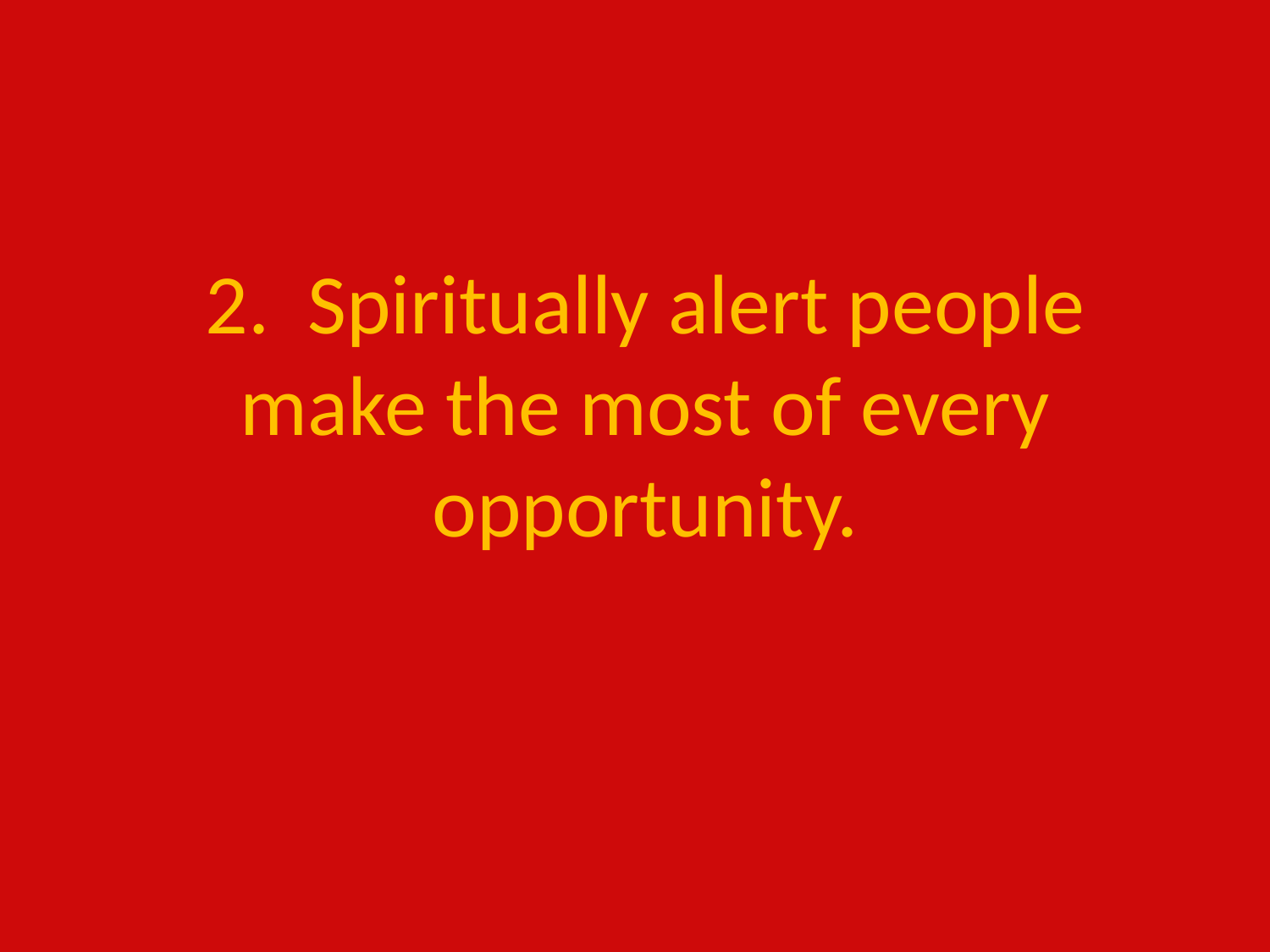

2.  Spiritually alert people make the most of every opportunity.